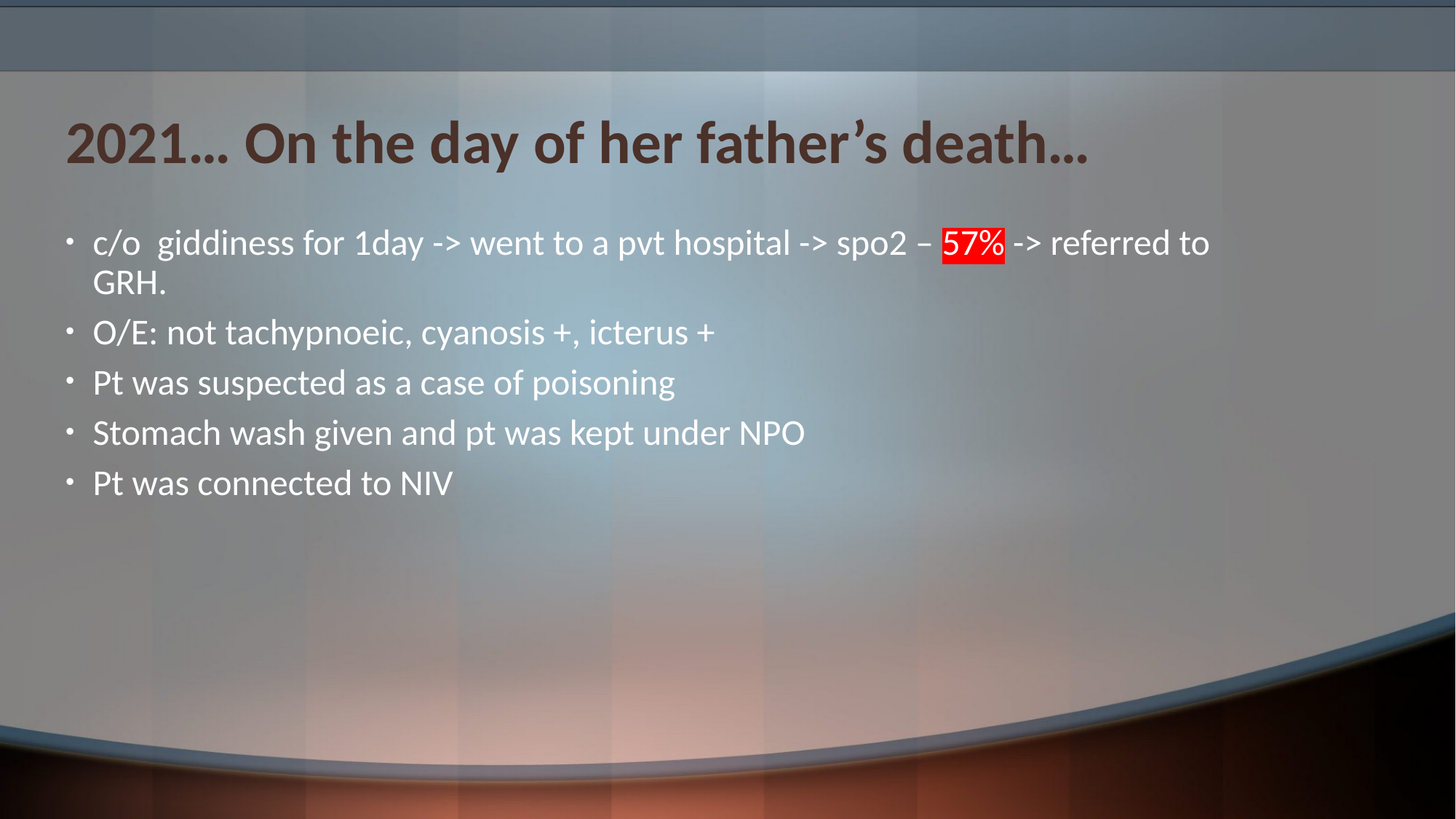

# 2021… On the day of her father’s death…
c/o  giddiness for 1day -> went to a pvt hospital -> spo2 – 57% -> referred to GRH.
O/E: not tachypnoeic, cyanosis +, icterus +
Pt was suspected as a case of poisoning
Stomach wash given and pt was kept under NPO
Pt was connected to NIV